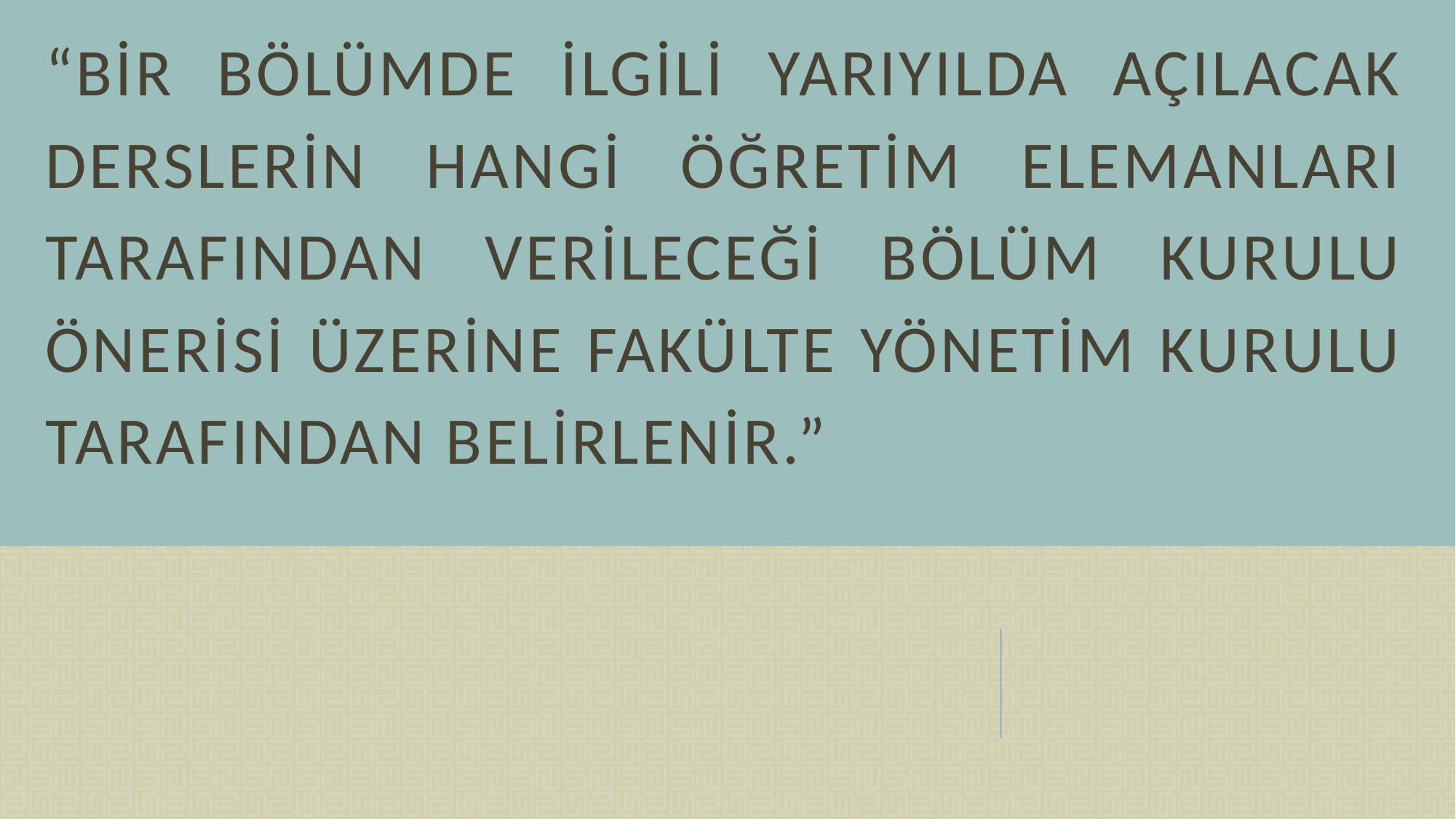

# “Bİr bölümde İlgİlİ yarIyIlda açIlacak derslerİn hangİ öğretİm elemanlarI tarafIndan verİleceğİ bölüm kurulu önerİsİ üzerİne Fakülte Yönetİm Kurulu tarafIndan belİrlenİr.”